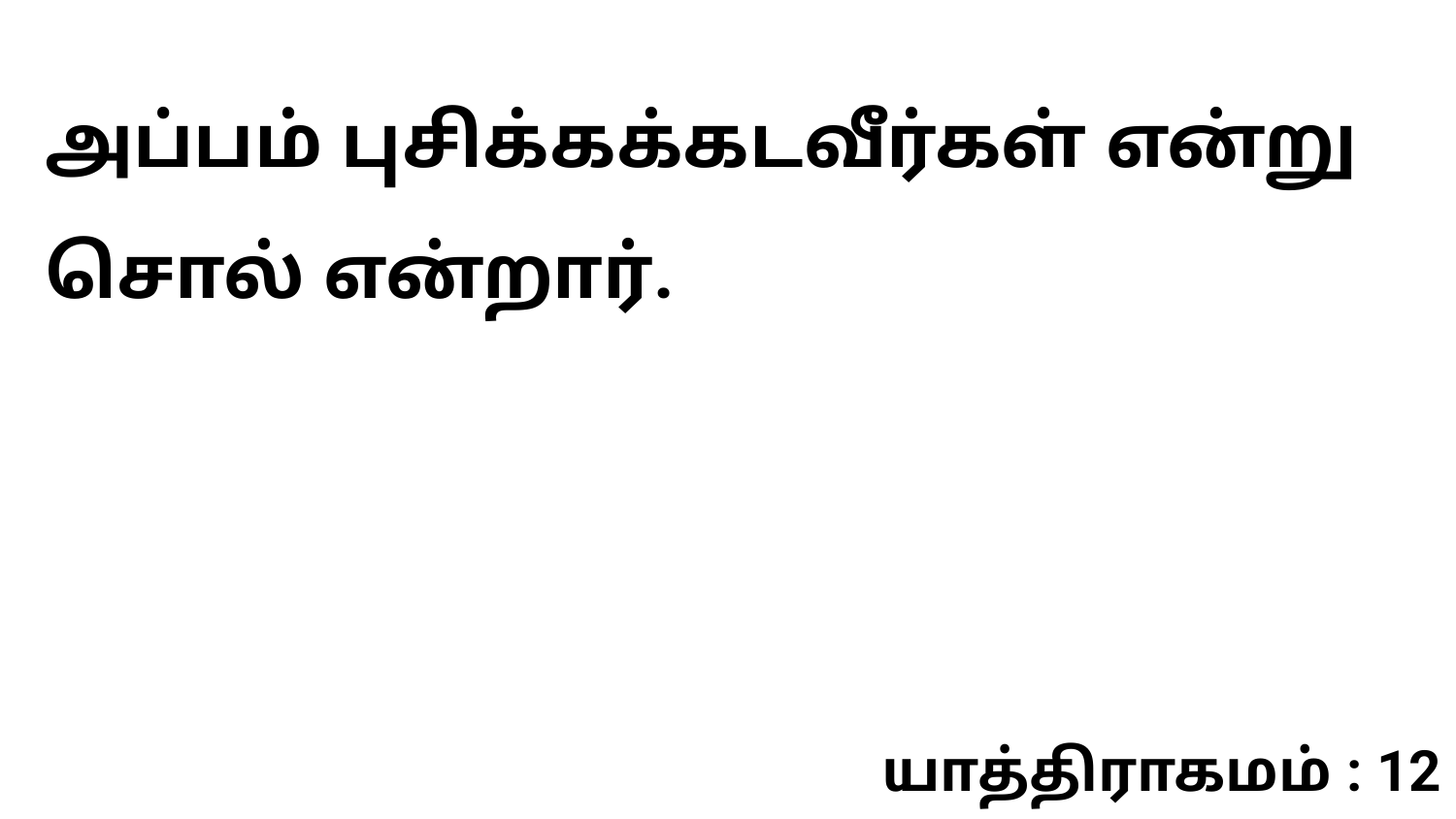

அப்பம் புசிக்கக்கடவீர்கள் என்று சொல் என்றார்.
யாத்திராகமம் : 12